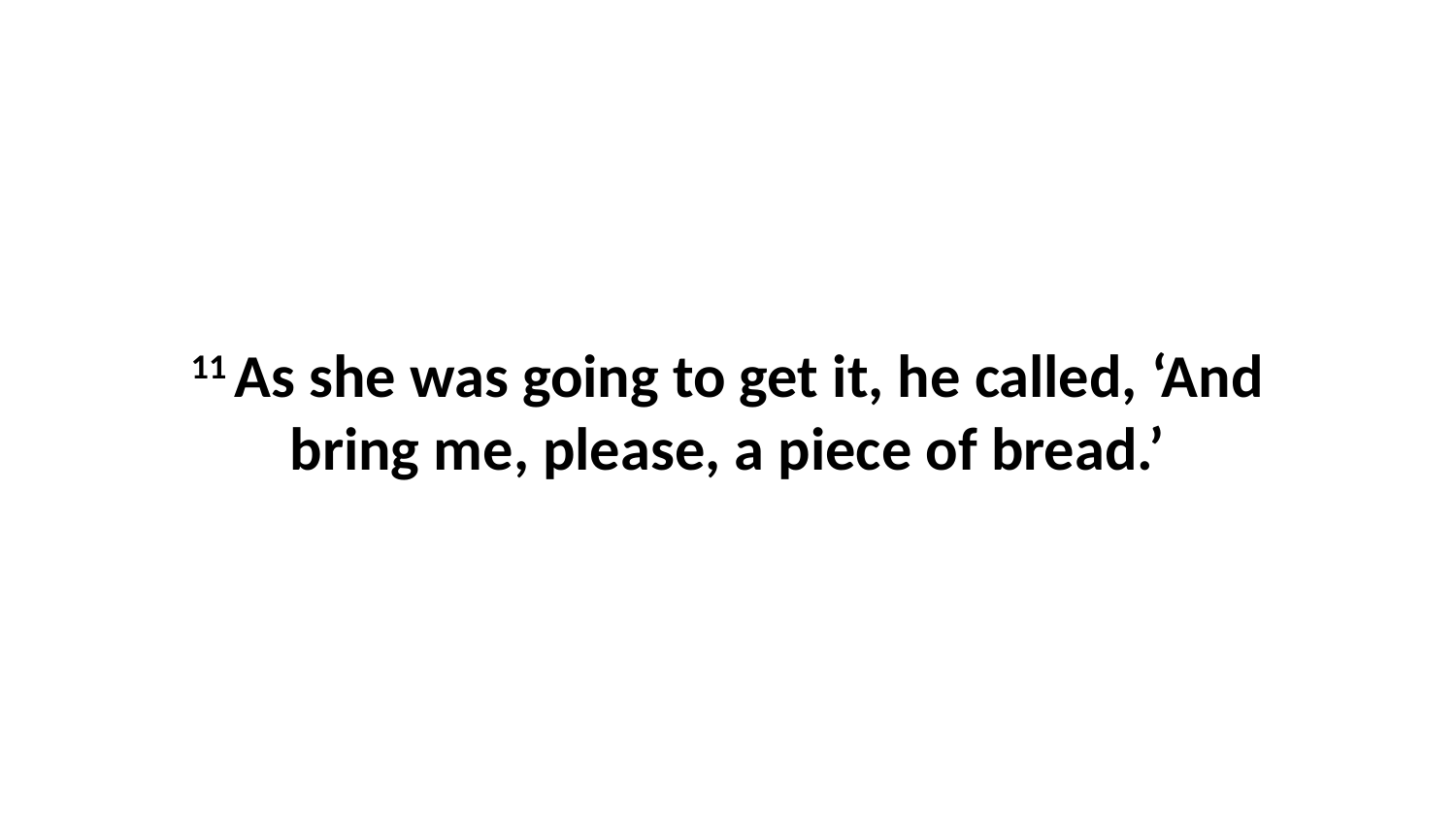

11 As she was going to get it, he called, ‘And bring me, please, a piece of bread.’